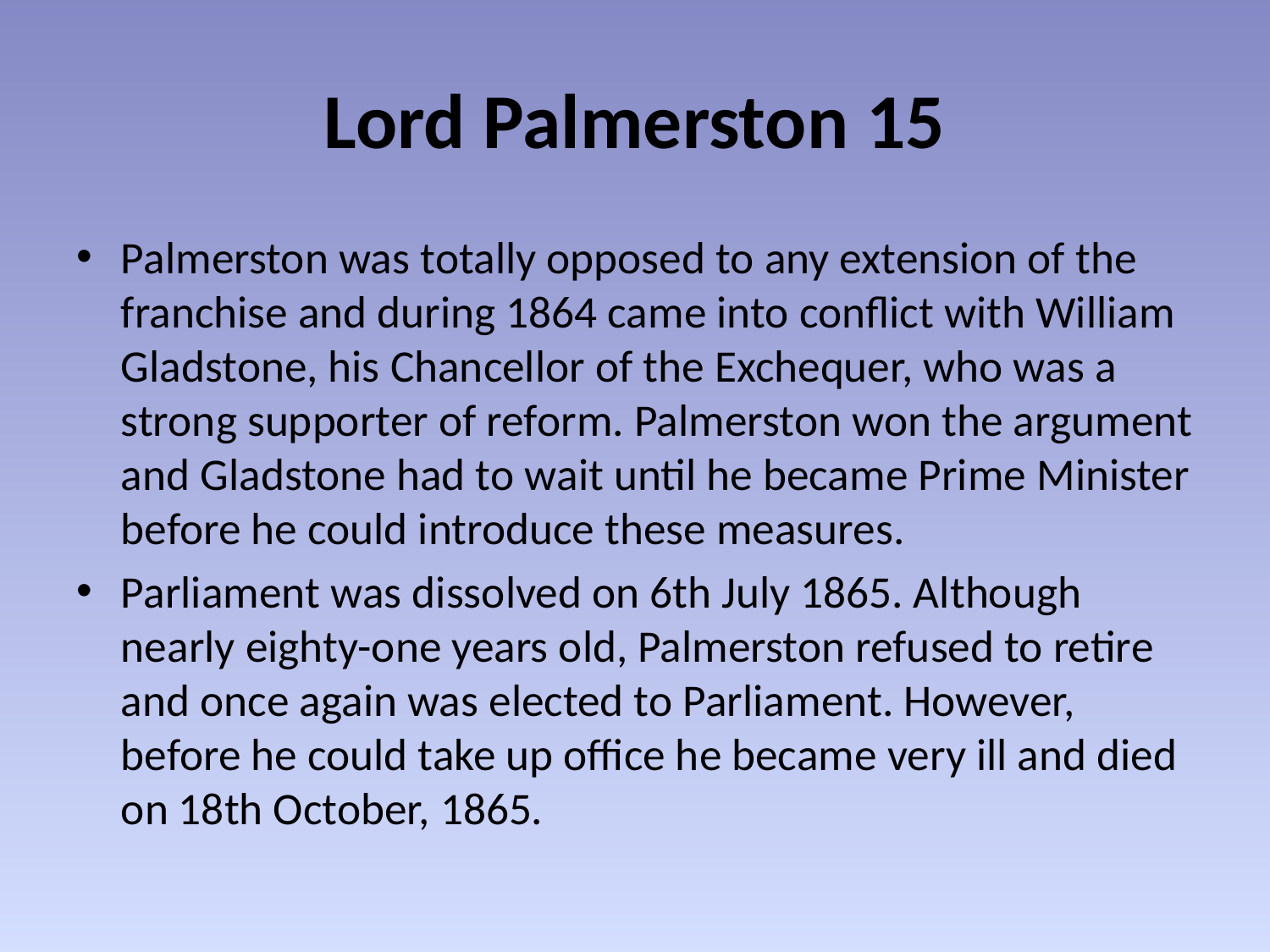

# Lord Palmerston 15
Palmerston was totally opposed to any extension of the franchise and during 1864 came into conflict with William Gladstone, his Chancellor of the Exchequer, who was a strong supporter of reform. Palmerston won the argument and Gladstone had to wait until he became Prime Minister before he could introduce these measures.
Parliament was dissolved on 6th July 1865. Although nearly eighty-one years old, Palmerston refused to retire and once again was elected to Parliament. However, before he could take up office he became very ill and died on 18th October, 1865.